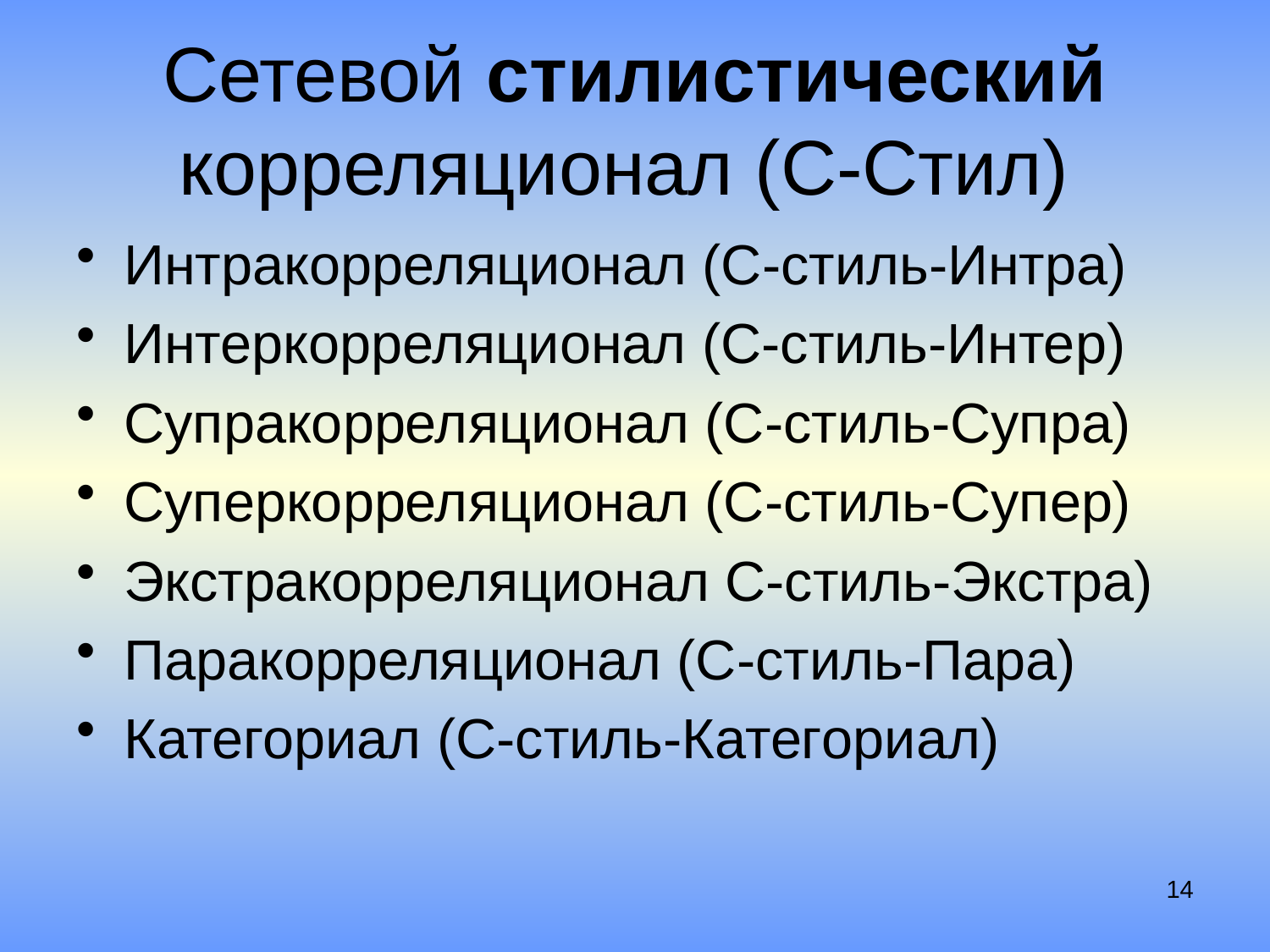

# Сетевой стилистический корреляционал (С-Стил)
Интракорреляционал (С-стиль-Интра)
Интеркорреляционал (С-стиль-Интер)
Супракорреляционал (С-стиль-Супра)
Суперкорреляционал (С-стиль-Супер)
Экстракорреляционал С-стиль-Экстра)
Паракорреляционал (С-стиль-Пара)
Категориал (С-стиль-Катего­риал)
14